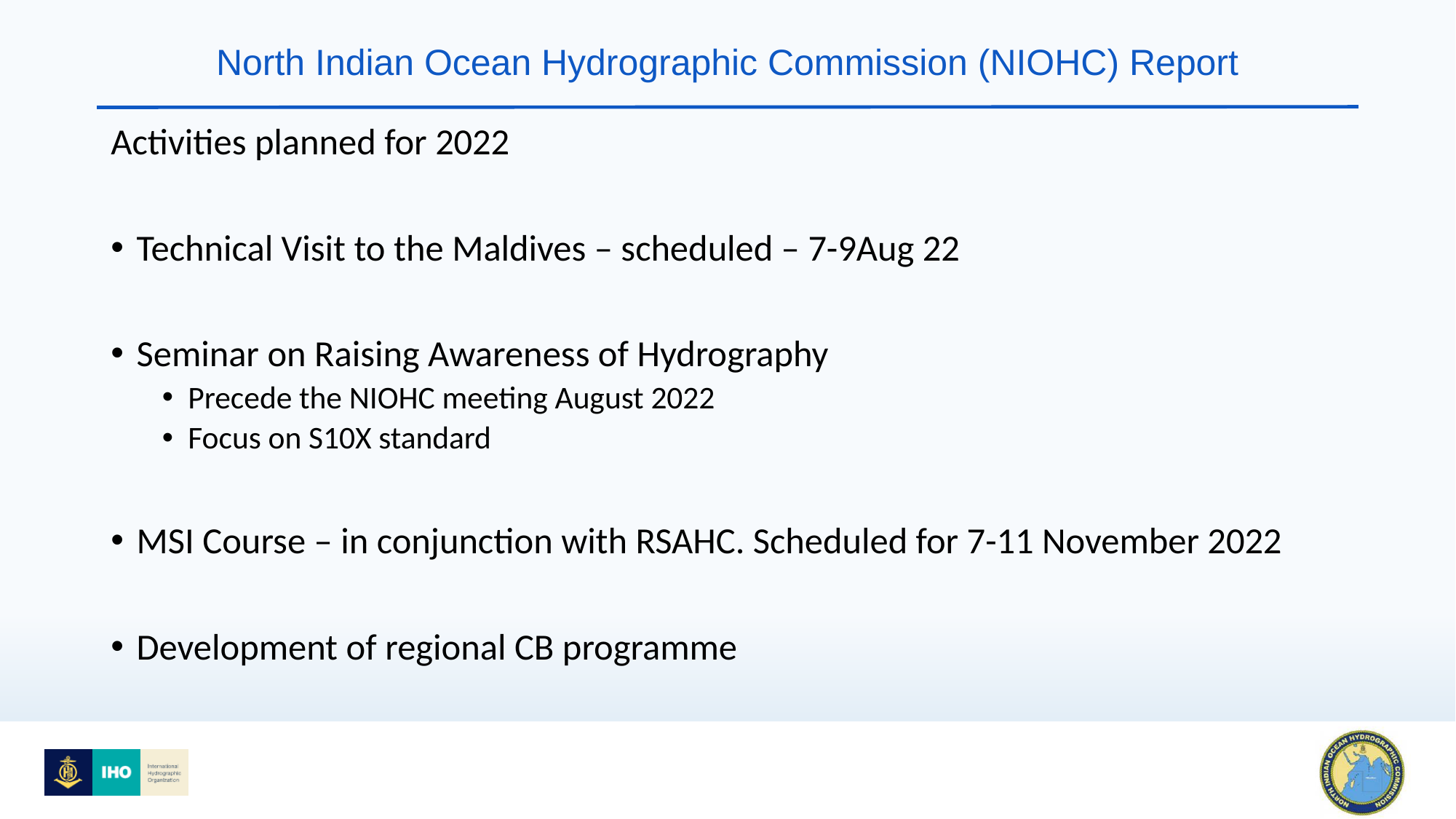

# North Indian Ocean Hydrographic Commission (NIOHC) Report
Activities planned for 2022

Technical Visit to the Maldives – scheduled – 7-9Aug 22

Seminar on Raising Awareness of Hydrography
Precede the NIOHC meeting August 2022
Focus on S10X standard

MSI Course – in conjunction with RSAHC. Scheduled for 7-11 November 2022

Development of regional CB programme

3